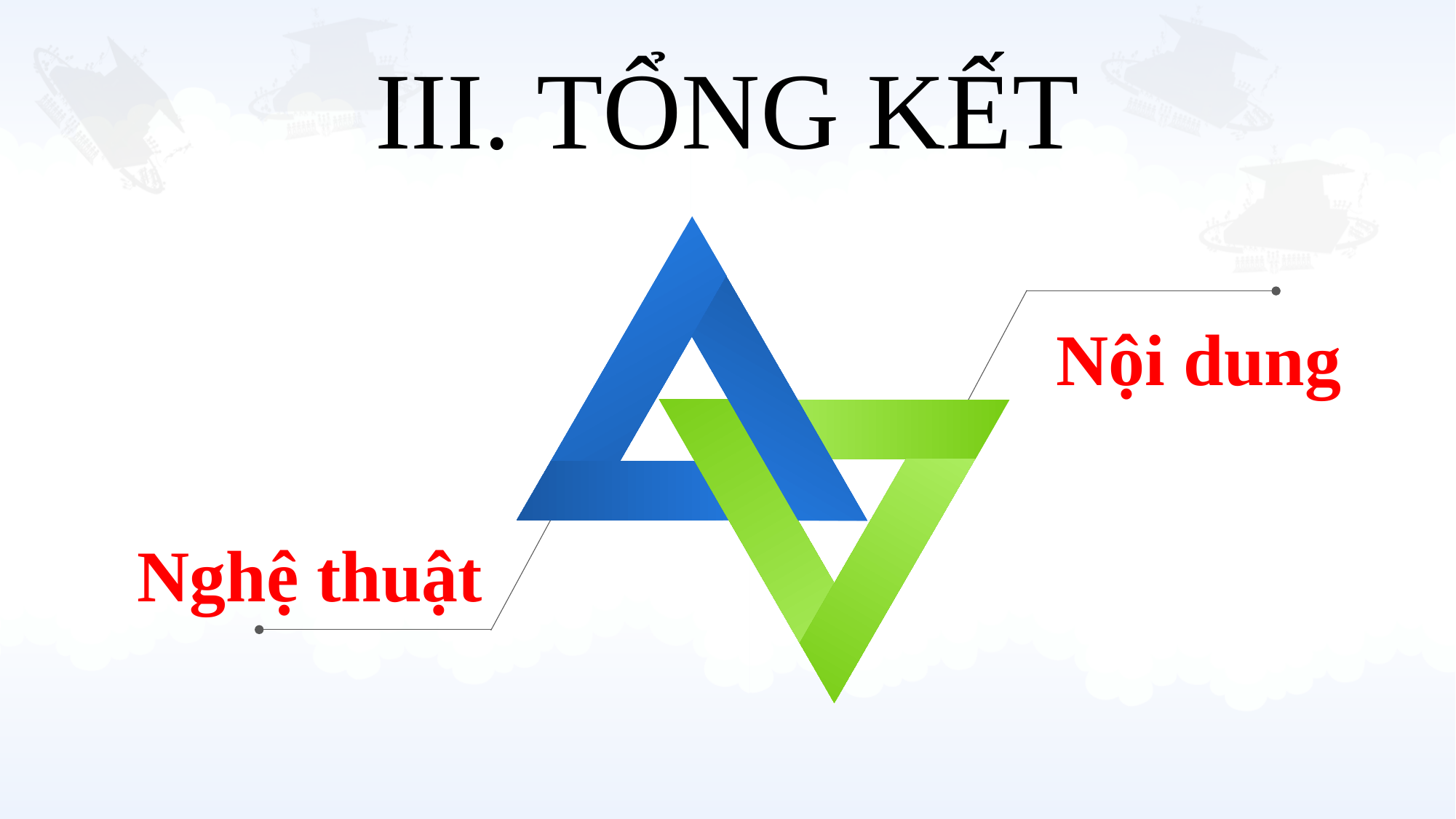

III. TỔNG KẾT

Nội dung
Nghệ thuật